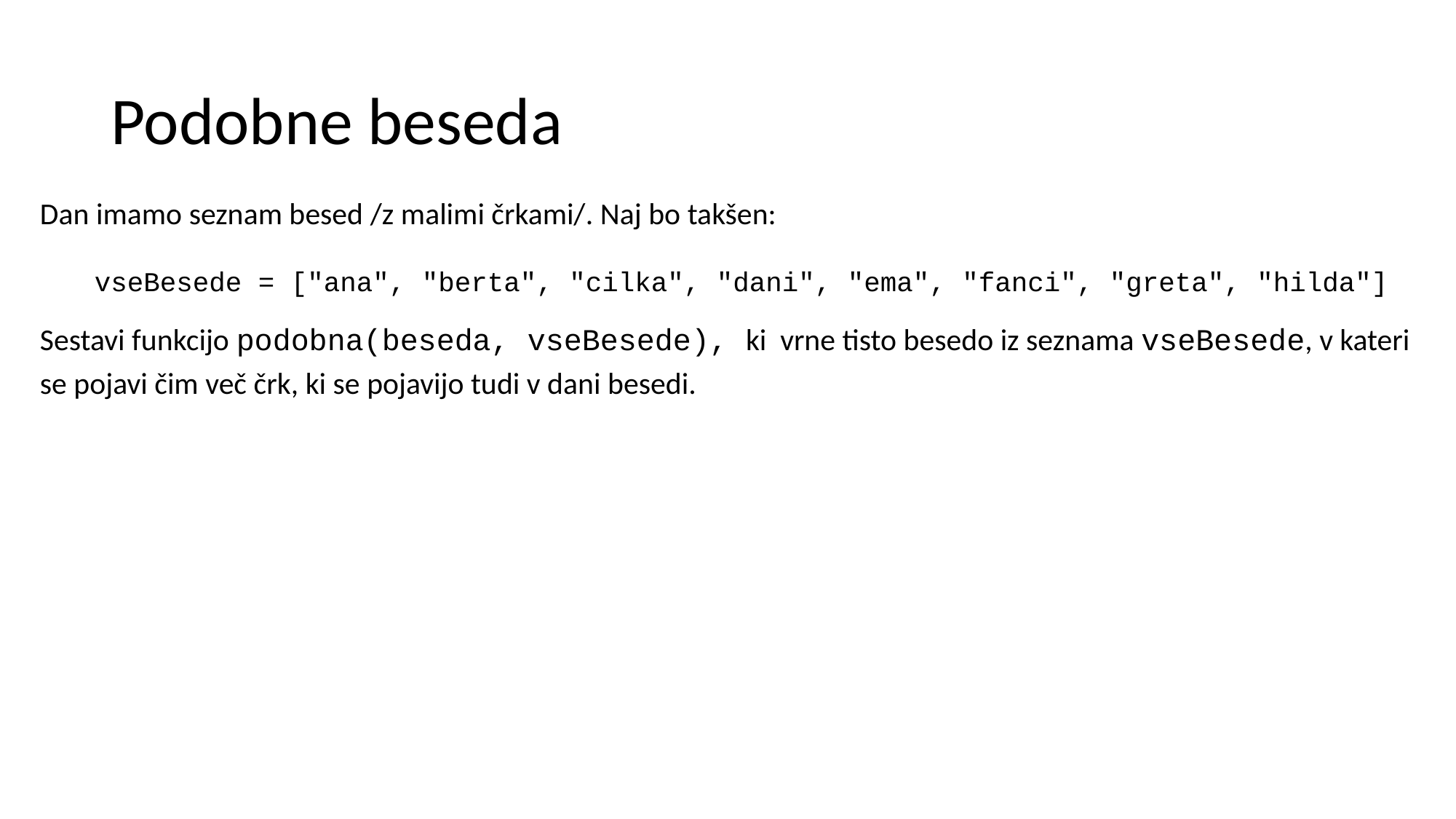

# Podobne beseda
Dan imamo seznam besed /z malimi črkami/. Naj bo takšen:
vseBesede = ["ana", "berta", "cilka", "dani", "ema", "fanci", "greta", "hilda"]
Sestavi funkcijo podobna(beseda, vseBesede), ki  vrne tisto besedo iz seznama vseBesede, v kateri se pojavi čim več črk, ki se pojavijo tudi v dani besedi.